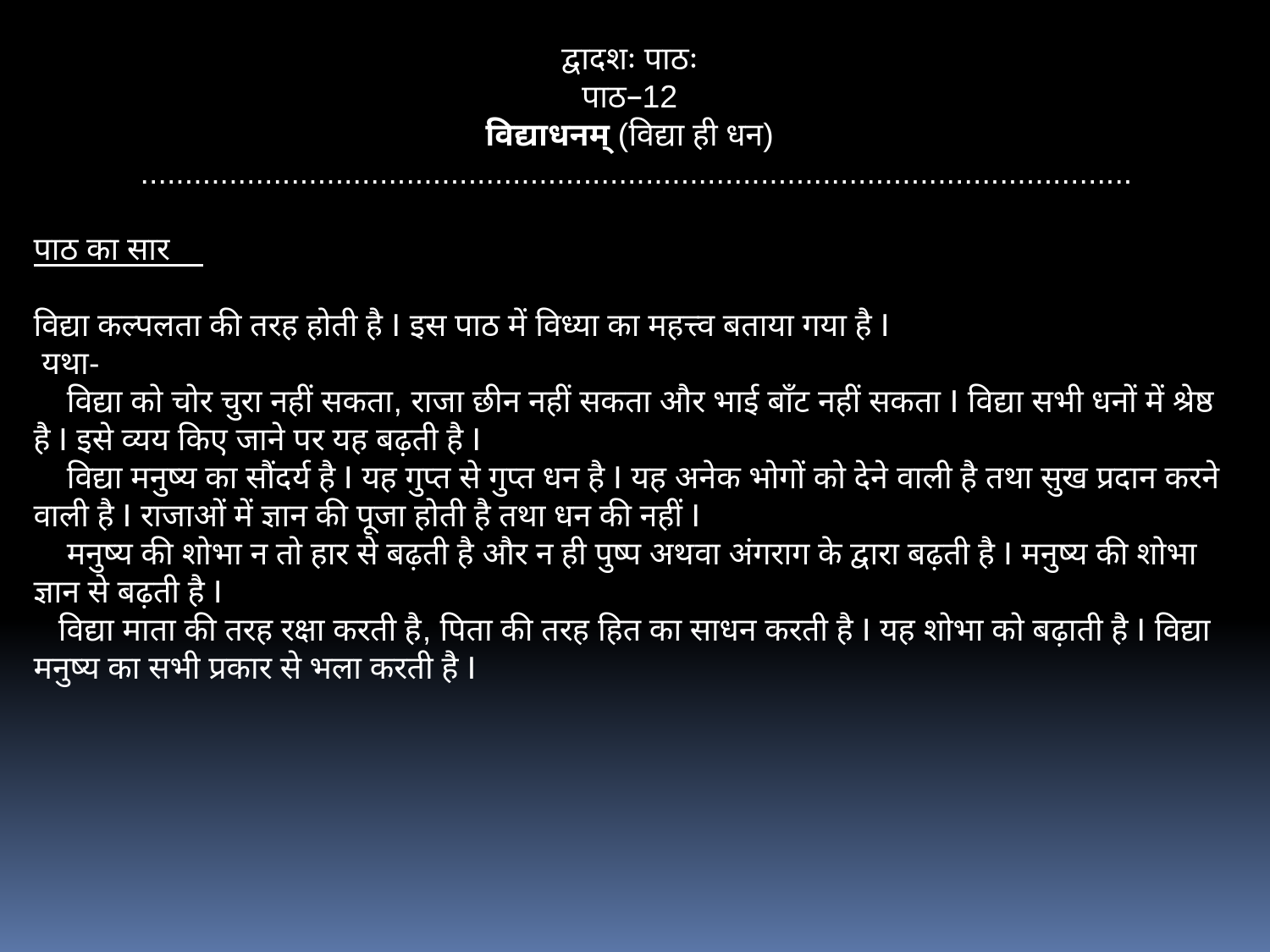

द्वादशः पाठः
पाठ–12
विद्याधनम् (विद्या ही धन)
            ................................................................................................................

पाठ का सार

विद्या कल्पलता की तरह होती है I इस पाठ में विध्या का महत्त्व बताया गया है I
 यथा-
    विद्या को चोर चुरा नहीं सकता, राजा छीन नहीं सकता और भाई बाँट नहीं सकता I विद्या सभी धनों में श्रेष्ठ है I इसे व्यय किए जाने पर यह बढ़ती है I
    विद्या मनुष्य का सौंदर्य है I यह गुप्त से गुप्त धन है I यह अनेक भोगों को देने वाली है तथा सुख प्रदान करने वाली है I राजाओं में ज्ञान की पूजा होती है तथा धन की नहीं I
    मनुष्य की शोभा न तो हार से बढ़ती है और न ही पुष्प अथवा अंगराग के द्वारा बढ़ती है I मनुष्य की शोभा ज्ञान से बढ़ती है I
   विद्या माता की तरह रक्षा करती है, पिता की तरह हित का साधन करती है I यह शोभा को बढ़ाती है I विद्या मनुष्य का सभी प्रकार से भला करती है I